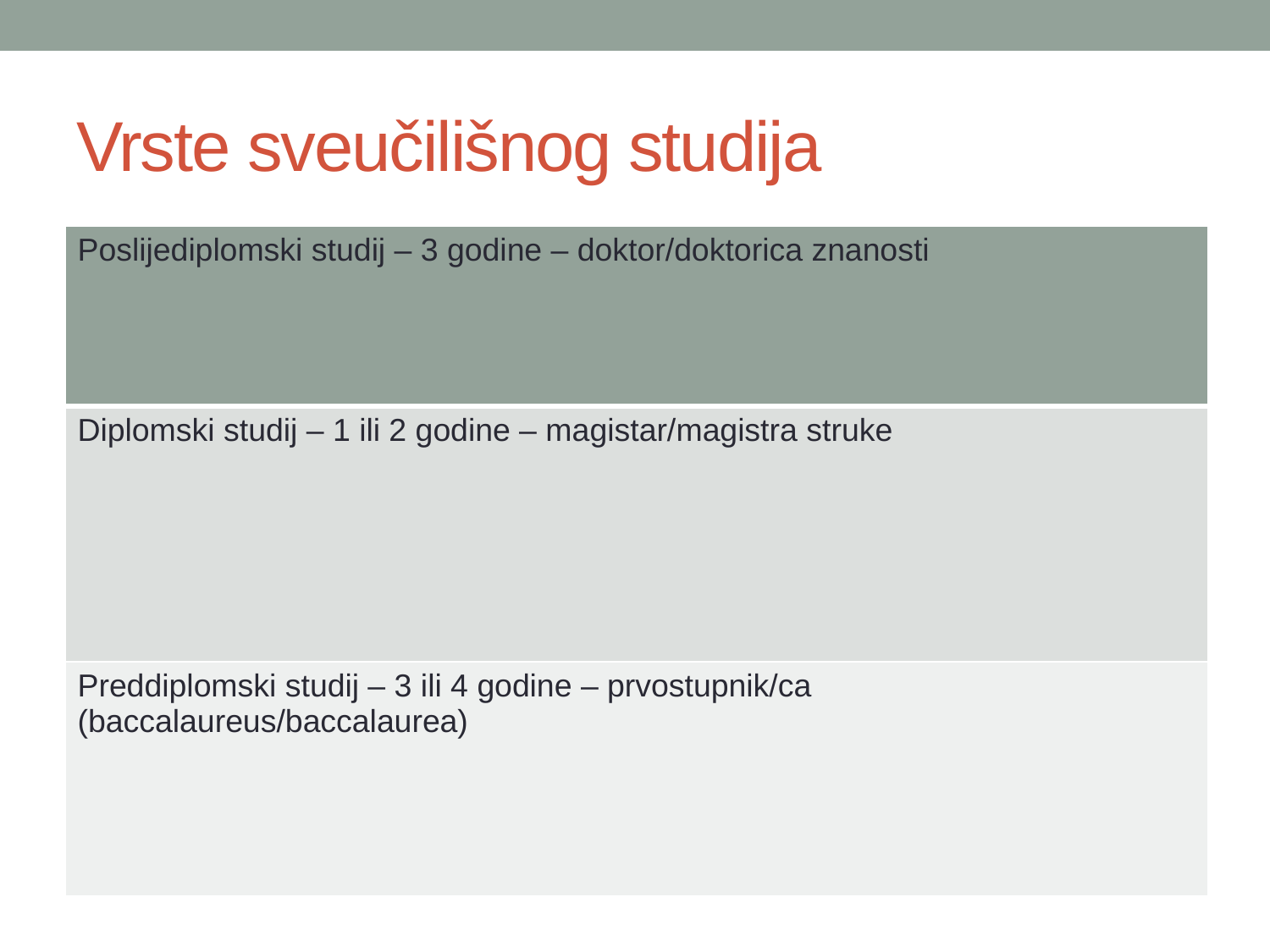

# Vrste sveučilišnog studija
| Poslijediplomski studij – 3 godine – doktor/doktorica znanosti |
| --- |
| Diplomski studij – 1 ili 2 godine – magistar/magistra struke |
| Preddiplomski studij – 3 ili 4 godine – prvostupnik/ca (baccalaureus/baccalaurea) |